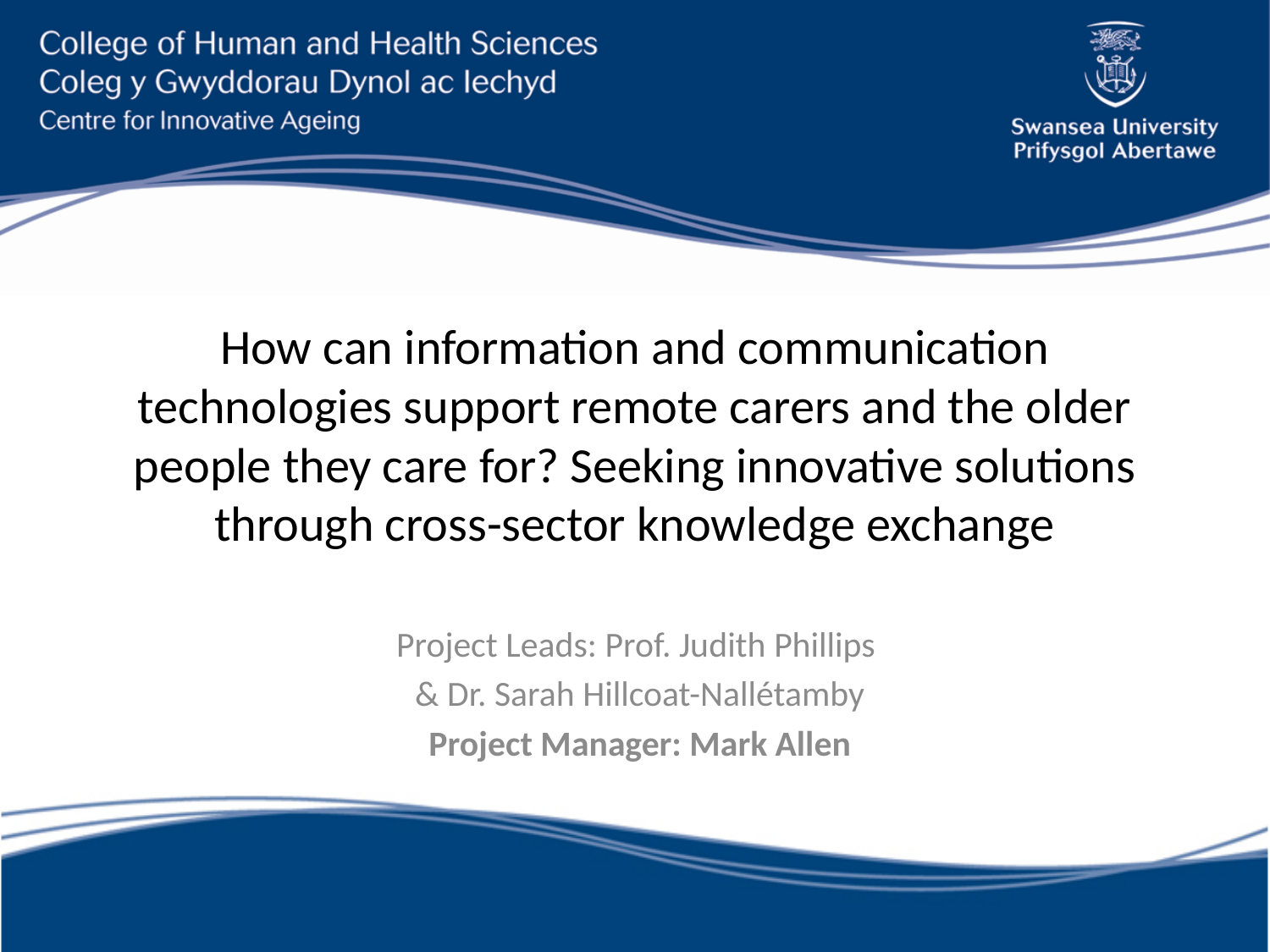

# How can information and communication technologies support remote carers and the older people they care for? Seeking innovative solutions through cross-sector knowledge exchange

Project Leads: Prof. Judith Phillips
& Dr. Sarah Hillcoat-Nallétamby
Project Manager: Mark Allen